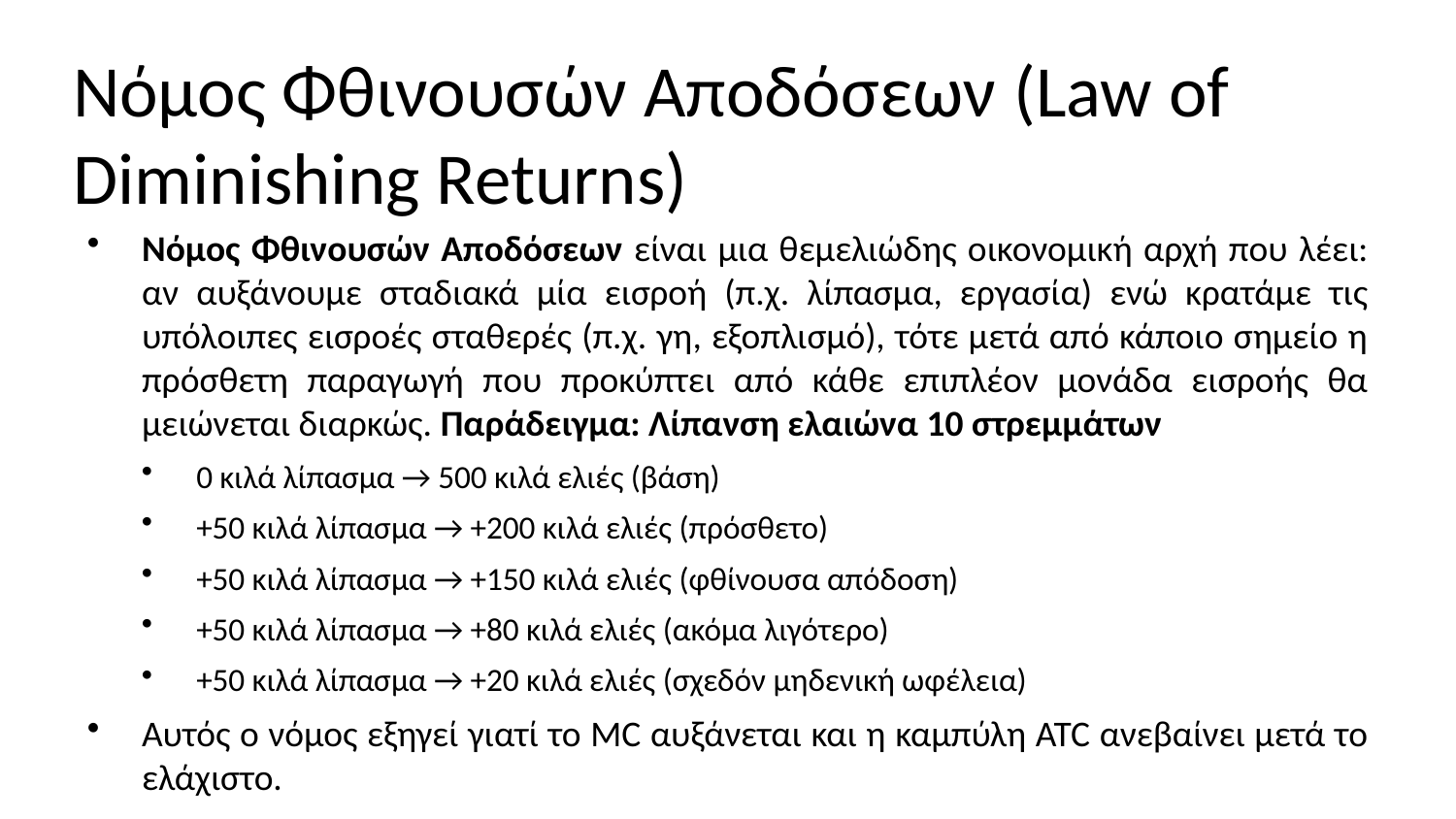

Νόμος Φθινουσών Αποδόσεων (Law of Diminishing Returns)
Νόμος Φθινουσών Αποδόσεων είναι μια θεμελιώδης οικονομική αρχή που λέει: αν αυξάνουμε σταδιακά μία εισροή (π.χ. λίπασμα, εργασία) ενώ κρατάμε τις υπόλοιπες εισροές σταθερές (π.χ. γη, εξοπλισμό), τότε μετά από κάποιο σημείο η πρόσθετη παραγωγή που προκύπτει από κάθε επιπλέον μονάδα εισροής θα μειώνεται διαρκώς. Παράδειγμα: Λίπανση ελαιώνα 10 στρεμμάτων
0 κιλά λίπασμα → 500 κιλά ελιές (βάση)
+50 κιλά λίπασμα → +200 κιλά ελιές (πρόσθετο)
+50 κιλά λίπασμα → +150 κιλά ελιές (φθίνουσα απόδοση)
+50 κιλά λίπασμα → +80 κιλά ελιές (ακόμα λιγότερο)
+50 κιλά λίπασμα → +20 κιλά ελιές (σχεδόν μηδενική ωφέλεια)
Αυτός ο νόμος εξηγεί γιατί το MC αυξάνεται και η καμπύλη ATC ανεβαίνει μετά το ελάχιστο.